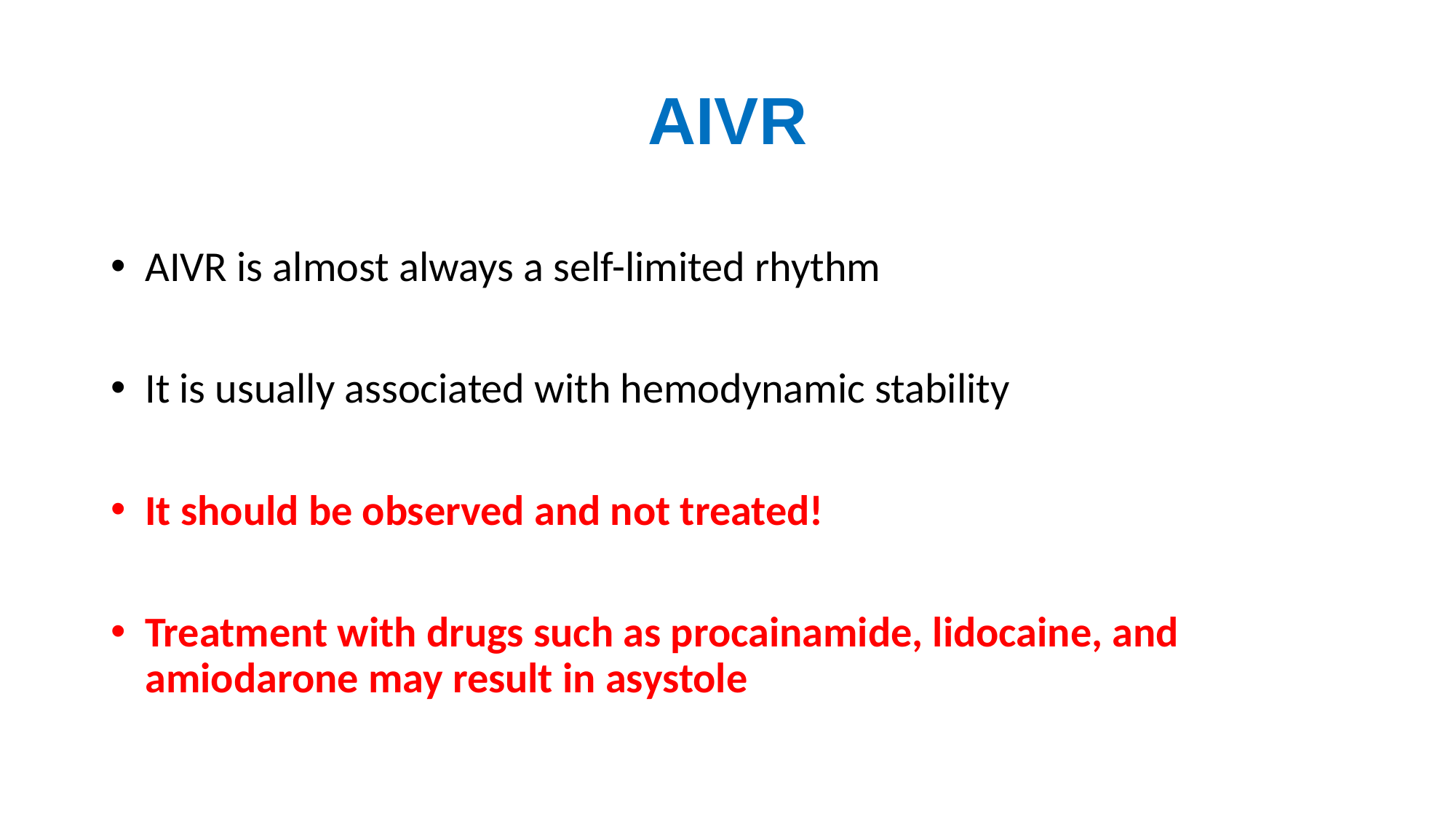

# AIVR
AIVR is almost always a self-limited rhythm

It is usually associated with hemodynamic stability

It should be observed and not treated!

Treatment with drugs such as procainamide, lidocaine, and amiodarone may result in asystole